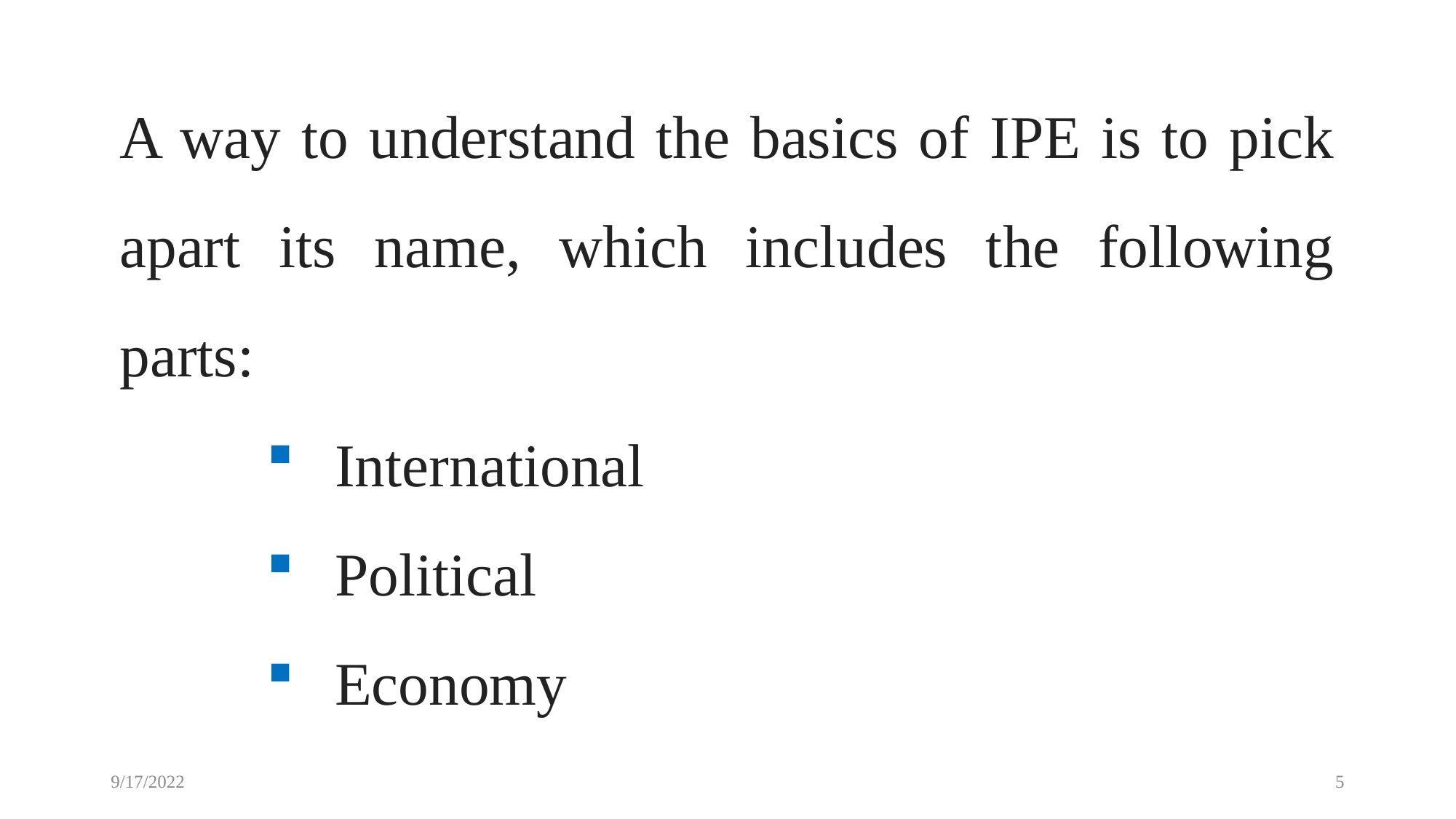

A way to understand the basics of IPE is to pick apart its name, which includes the following parts:
International
Political
Economy
9/17/2022

5